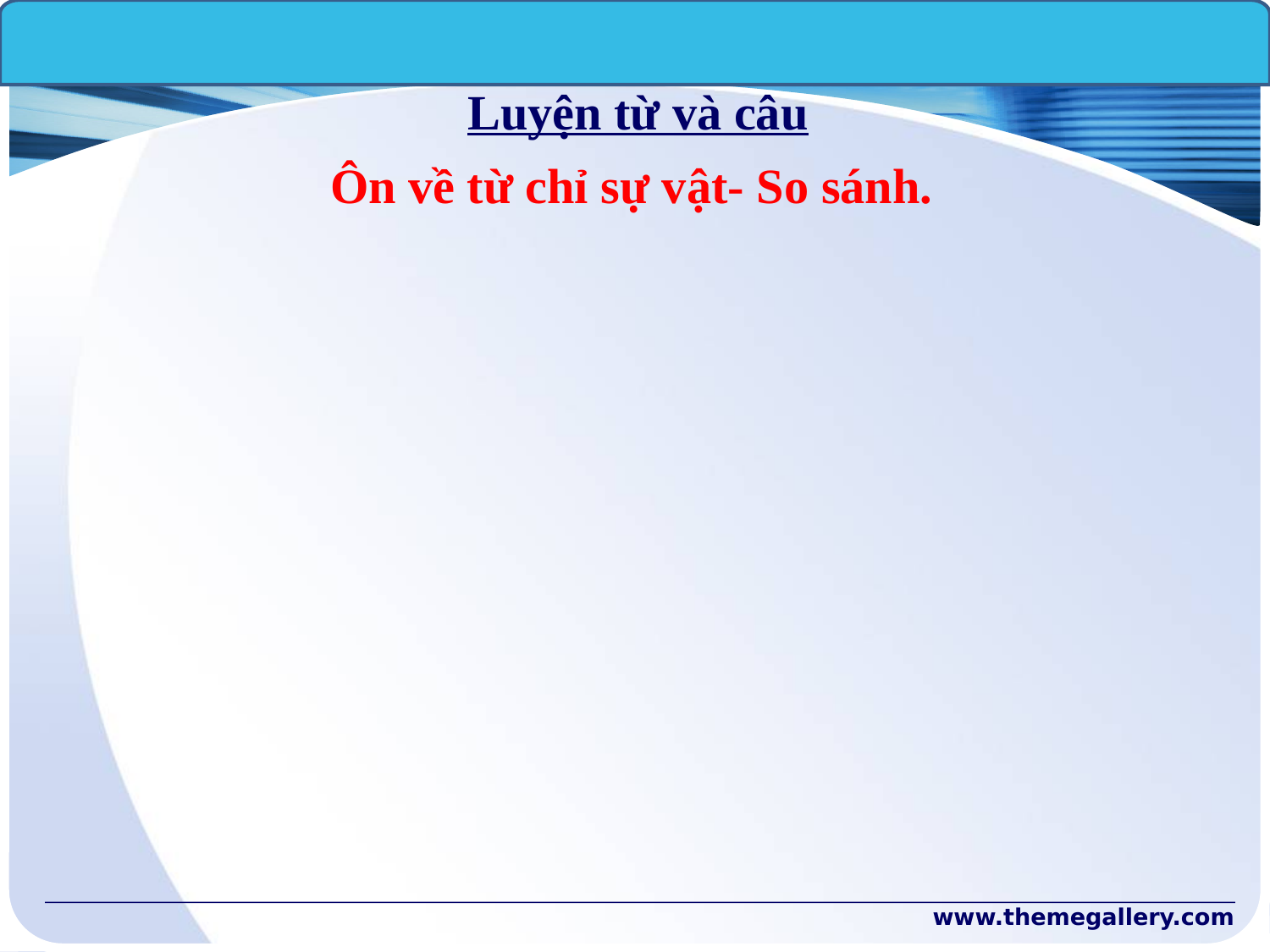

Luyện từ và câu
Ôn về từ chỉ sự vật- So sánh.
www.themegallery.com